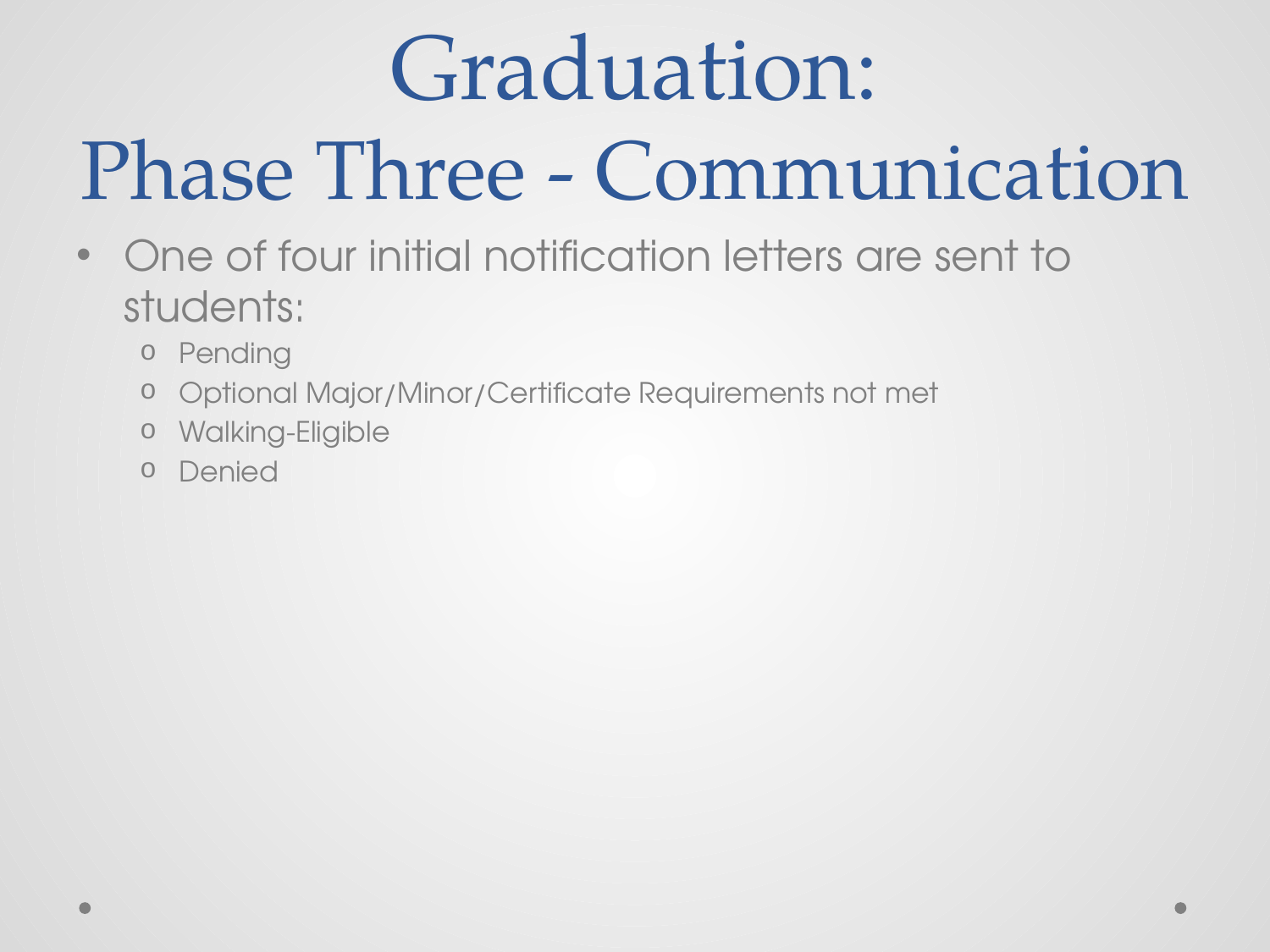

# Graduation: Phase Three - Communication
One of four initial notification letters are sent to students:
Pending
Optional Major/Minor/Certificate Requirements not met
Walking-Eligible
Denied